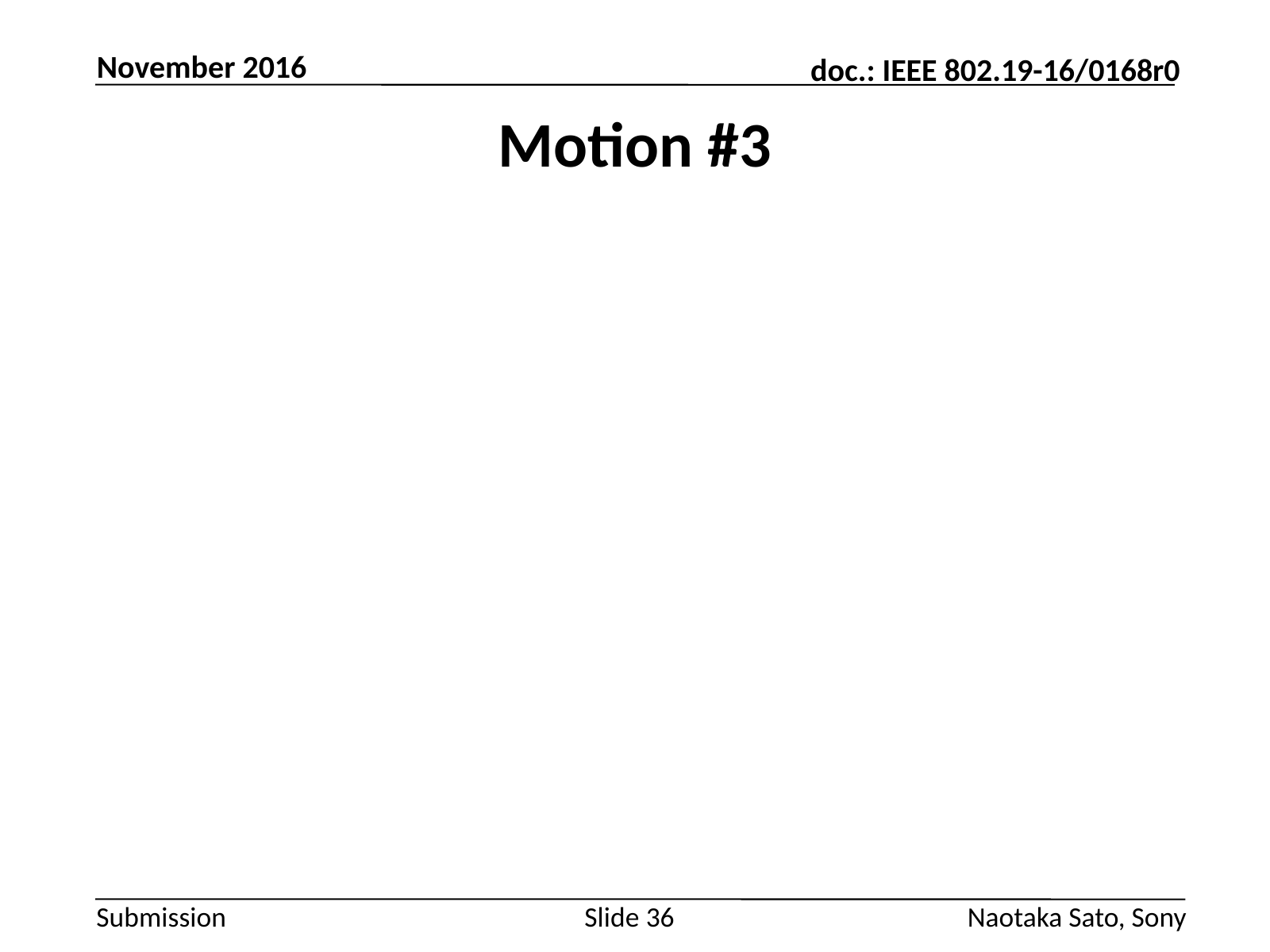

November 2016
# Motion #3

Slide 36
Naotaka Sato, Sony